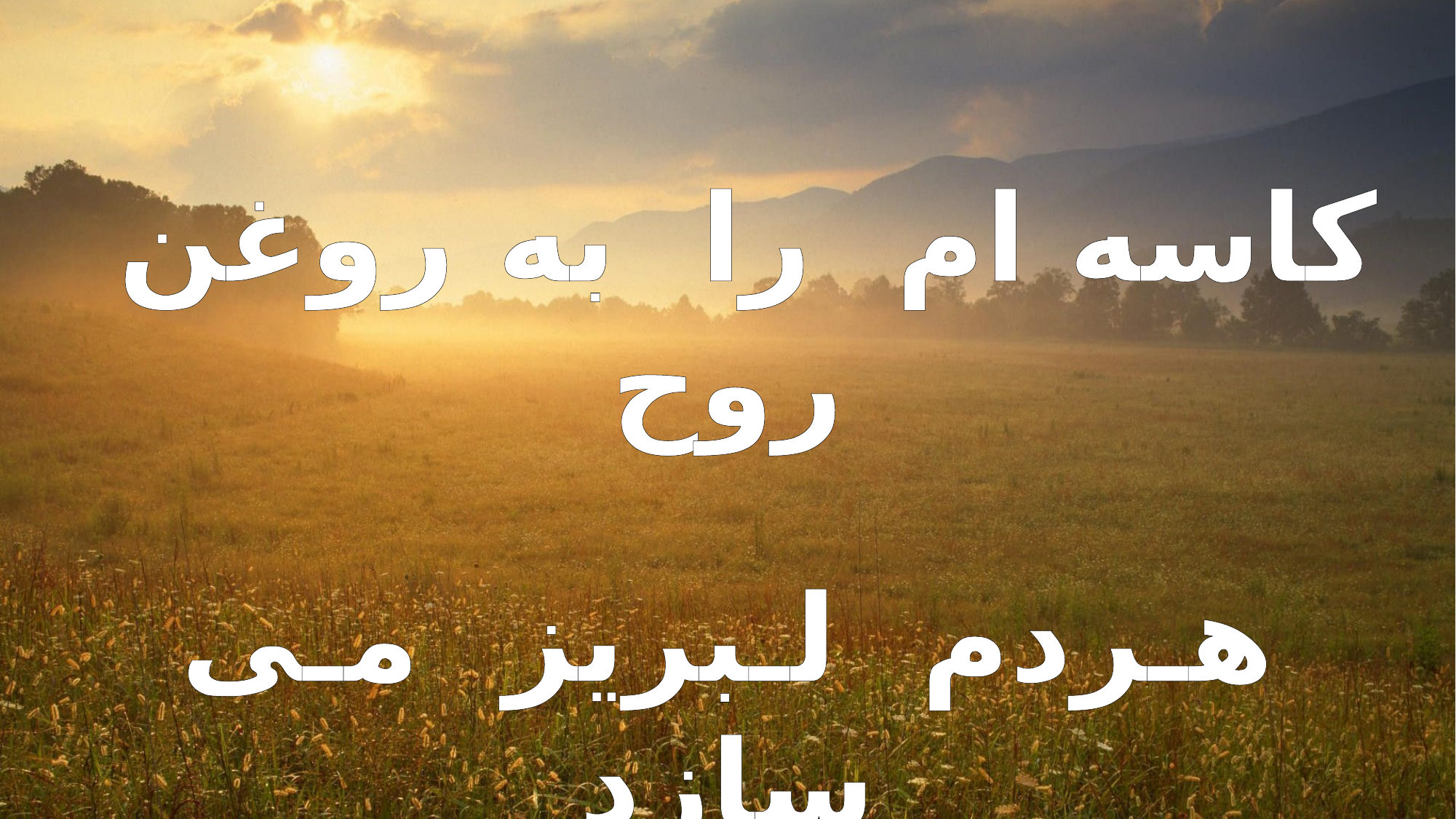

کاسه ام  را  به روغن  روح

هـردم  لـبریز  مـی سازد